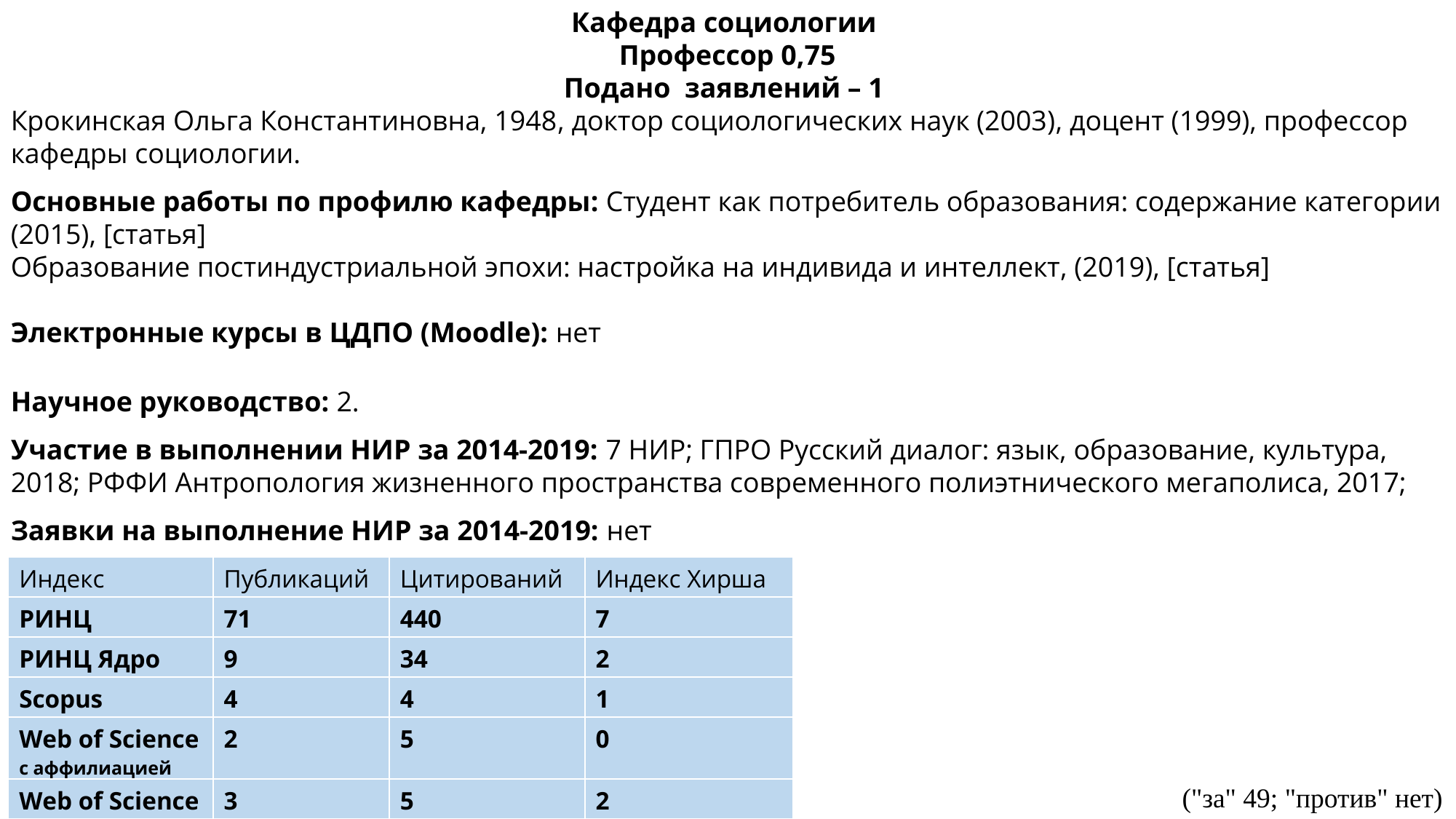

Кафедра социологии
Профессор 0,75
Подано  заявлений – 1
Крокинская Ольга Константиновна, 1948​, доктор социологических наук (2003)​, доцент (1999), профессор кафедры социологии.
Основные работы по профилю кафедры: Студент как потребитель образования: содержание категории (2015), [статья]
Образование постиндустриальной эпохи: настройка на индивида и интеллект, (2019), [статья]​
Электронные курсы в ЦДПО (Moodle): ​нет
Научное руководство: 2.
Участие в выполнении НИР за 2014-2019: 7 НИР; ГПРО Русский диалог: язык, образование, культура, 2018; РФФИ Антропология жизненного пространства современного полиэтнического мегаполиса, 2017;​
Заявки на выполнение НИР за 2014-2019: ​нет

| Индекс | Публикаций | Цитирований | Индекс Хирша |
| --- | --- | --- | --- |
| РИНЦ | 71 | 440 | 7 |
| РИНЦ Ядро | 9 | 34 | 2 |
| Scopus | 4 | 4 | 1 |
| Web of Science c аффилиацией | 2 | 5 | 0 |
| Web of Science | 3 | 5 | 2 |
("за" 49; "против" нет)